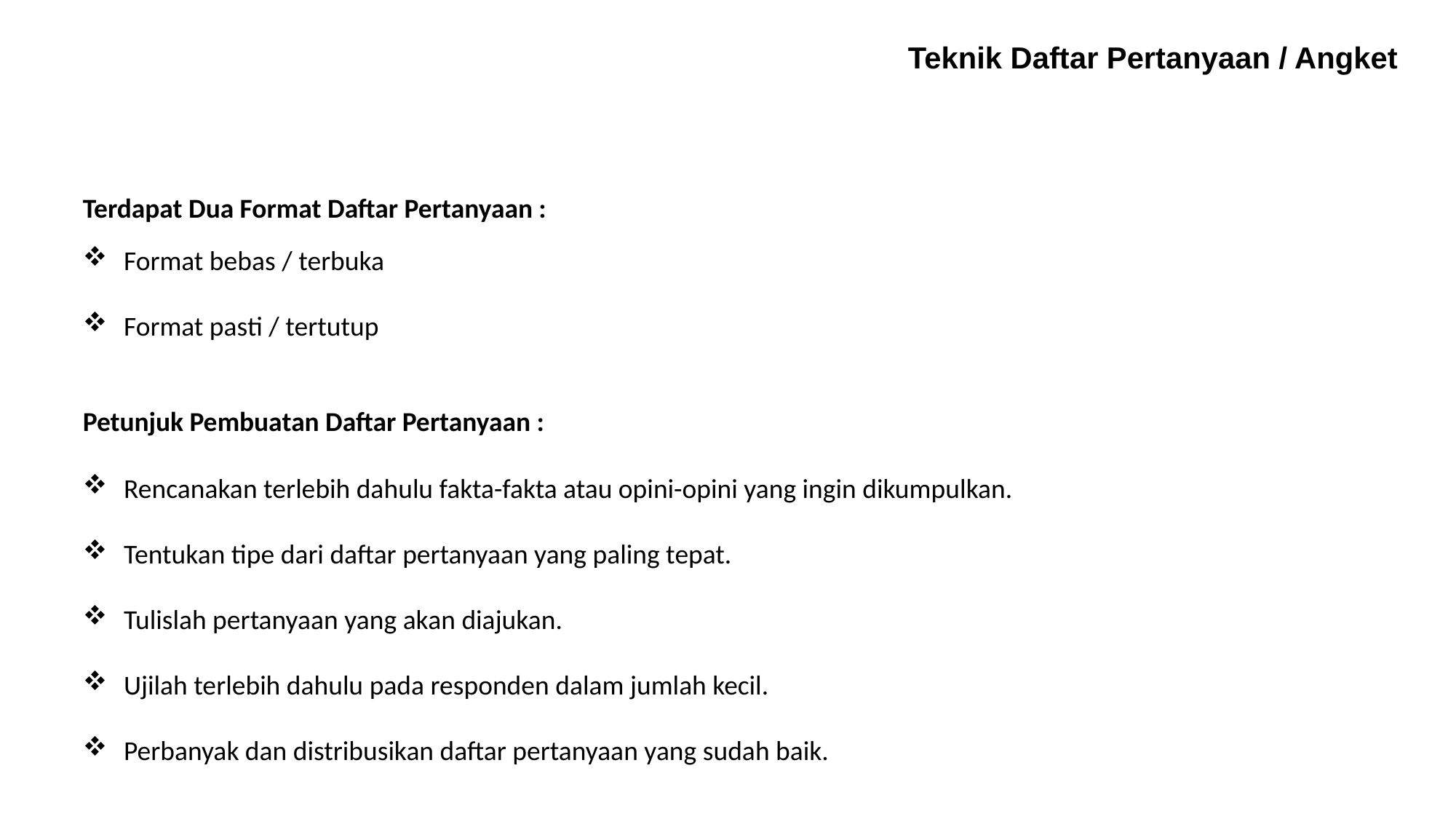

Teknik Daftar Pertanyaan / Angket
Terdapat Dua Format Daftar Pertanyaan :
Format bebas / terbuka

Format pasti / tertutup
Petunjuk Pembuatan Daftar Pertanyaan :
Rencanakan terlebih dahulu fakta-fakta atau opini-opini yang ingin dikumpulkan.

Tentukan tipe dari daftar pertanyaan yang paling tepat.

Tulislah pertanyaan yang akan diajukan.

Ujilah terlebih dahulu pada responden dalam jumlah kecil.

Perbanyak dan distribusikan daftar pertanyaan yang sudah baik.